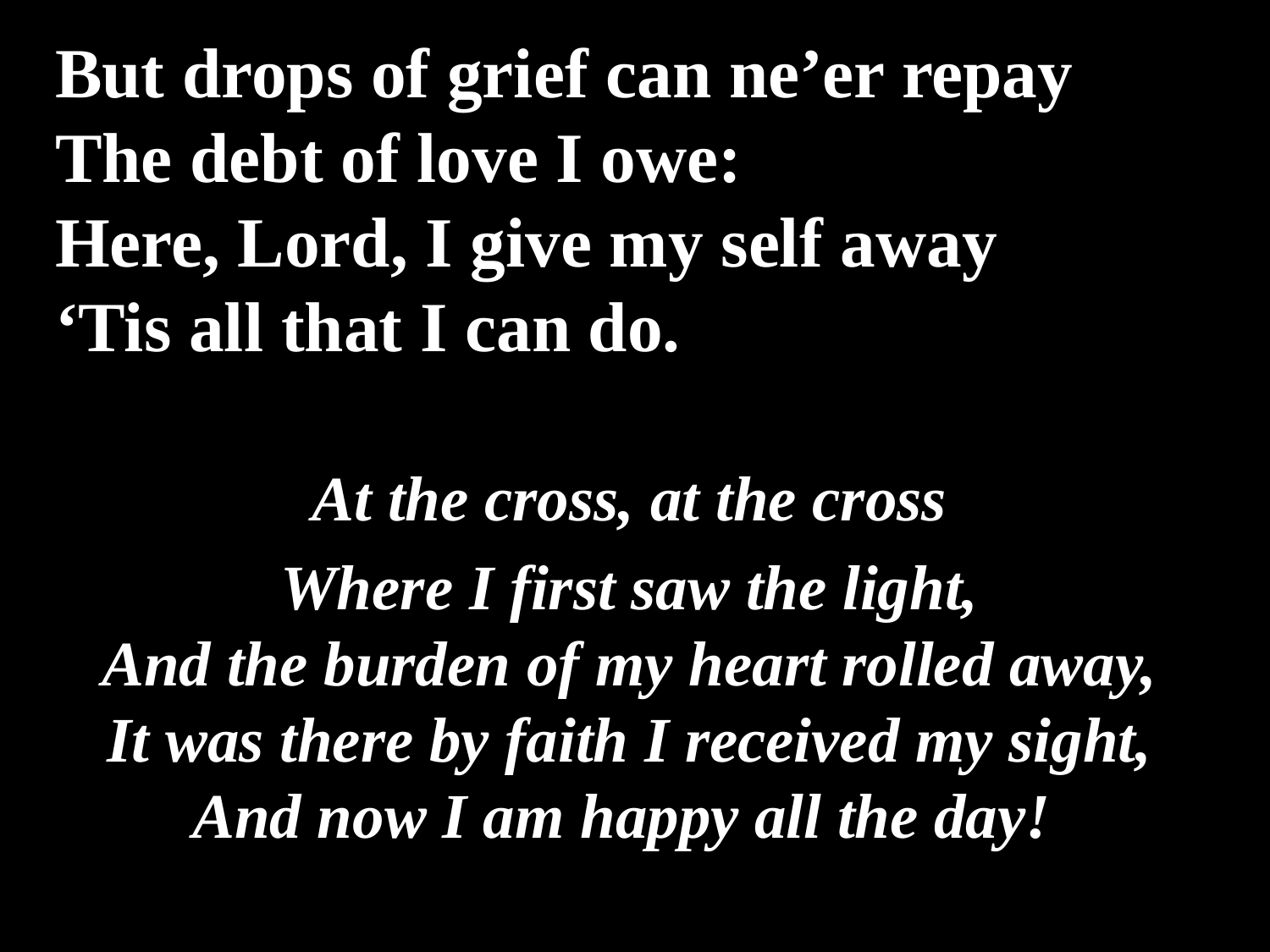

But drops of grief can ne’er repay
The debt of love I owe:
Here, Lord, I give my self away
‘Tis all that I can do.

At the cross, at the cross
Where I first saw the light,
And the burden of my heart rolled away,
It was there by faith I received my sight,
And now I am happy all the day!
3